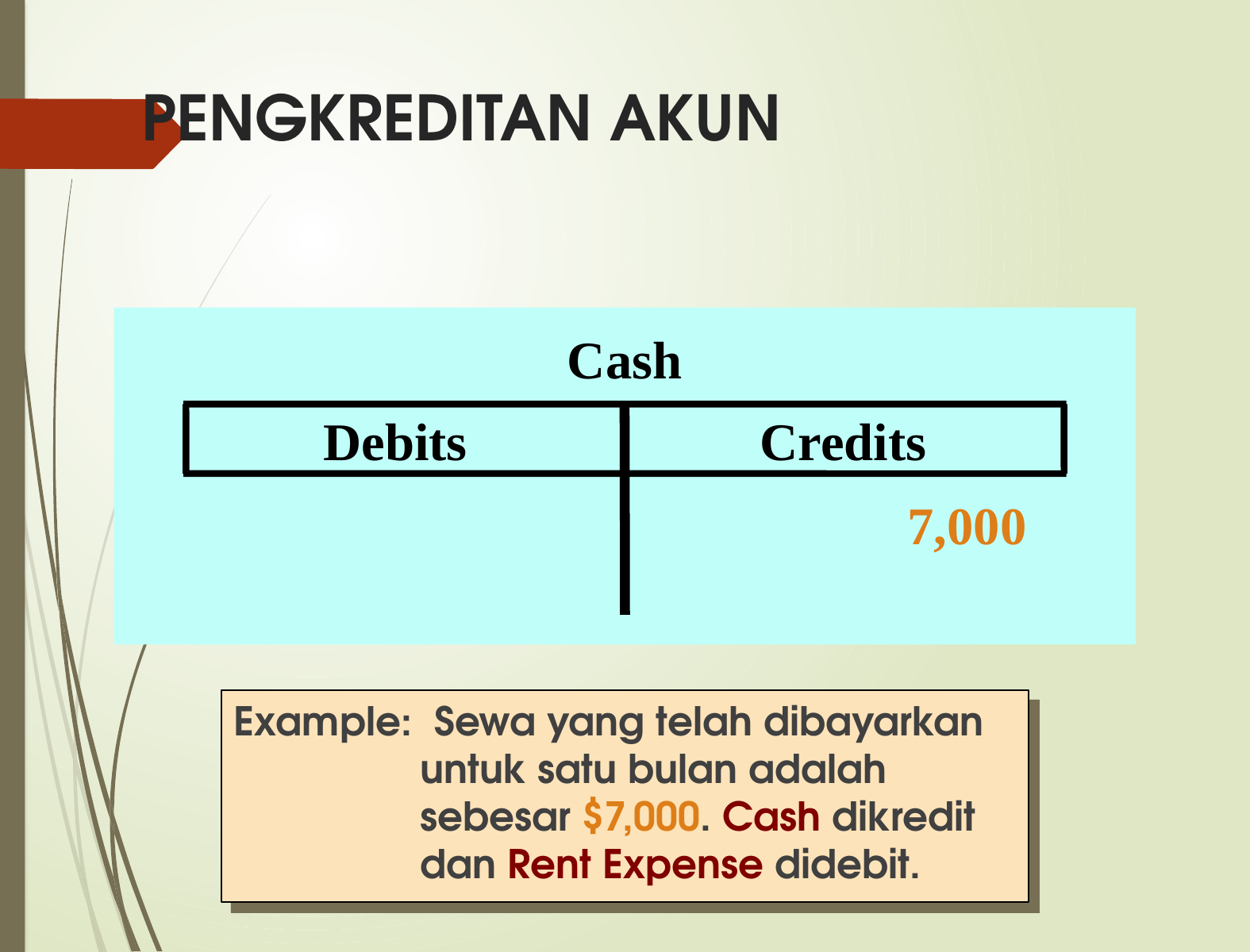

# PENGKREDITAN AKUN

Cash
Debits
Credits

7,000

Example:  Sewa yang telah dibayarkan untuk satu bulan adalah sebesar $7,000. Cash dikredit dan Rent Expense didebit.